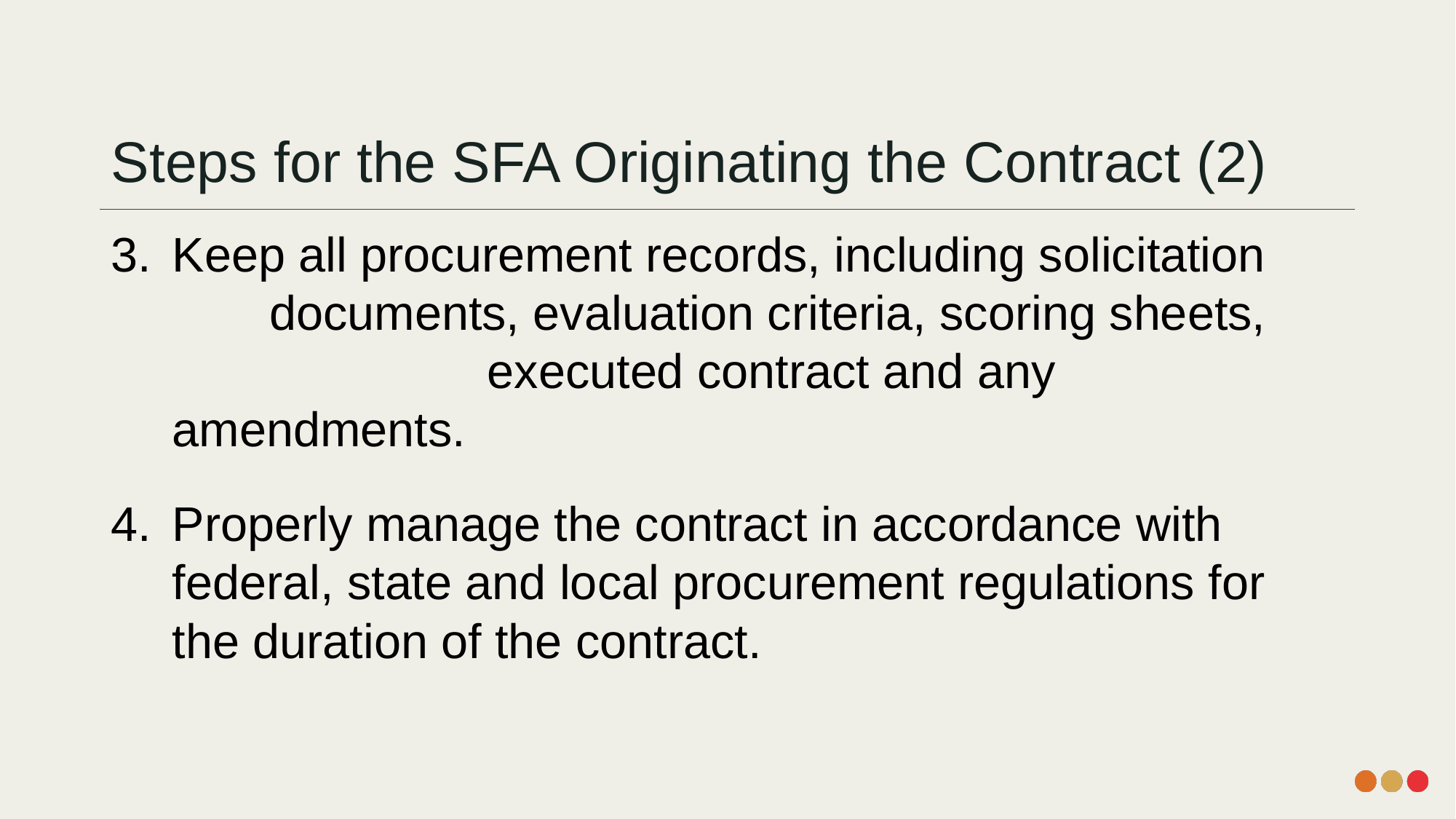

# Steps for the SFA Originating the Contract (2)
Keep all procurement records, including solicitation   documents, evaluation criteria, scoring sheets,              executed contract and any amendments.
Properly manage the contract in accordance with   federal, state and local procurement regulations for the duration of the contract.